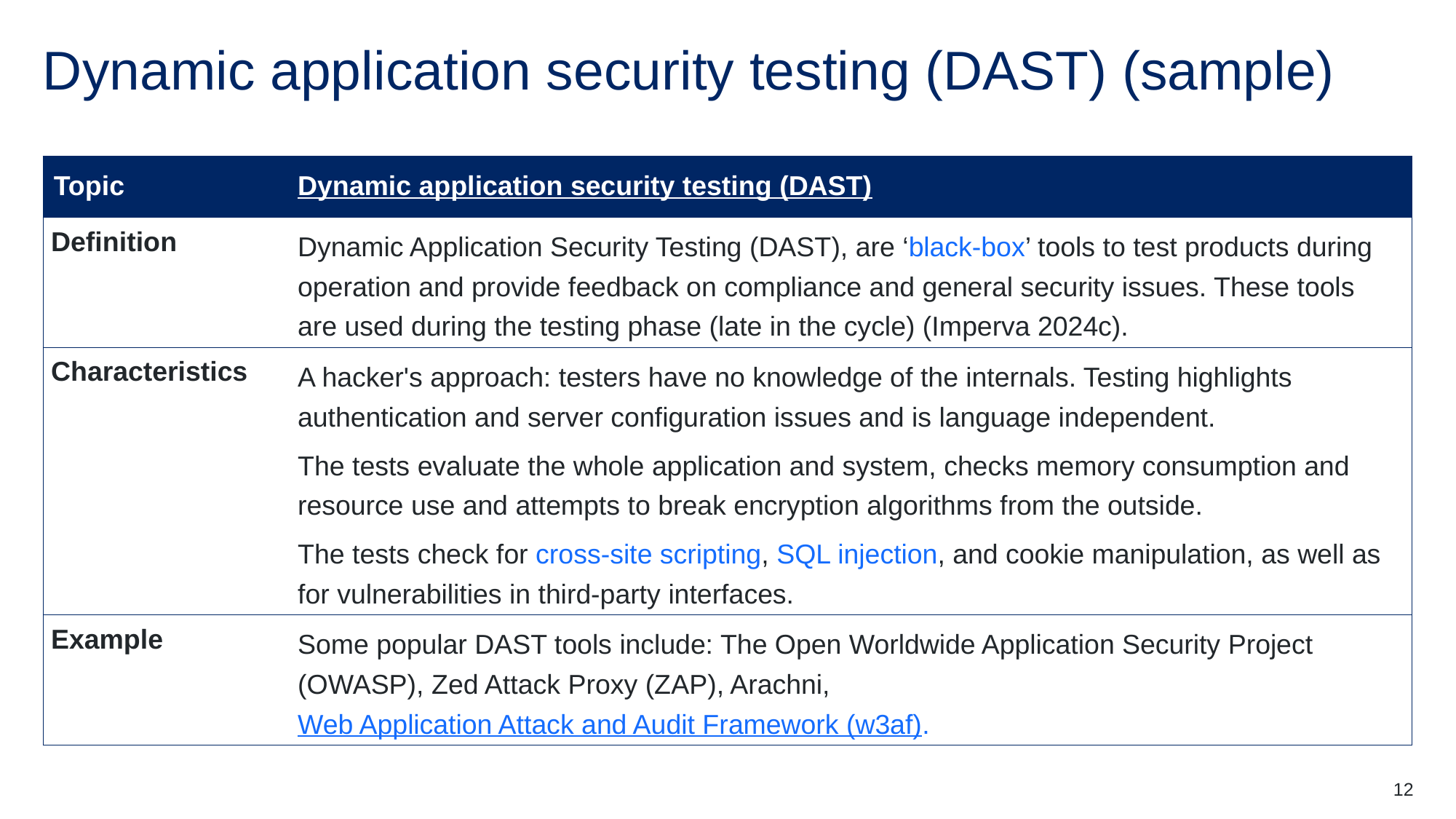

# Dynamic application security testing (DAST) (sample)
| Topic | Dynamic application security testing (DAST) |
| --- | --- |
| Definition | Dynamic Application Security Testing (DAST), are ‘black-box’ tools to test products during operation and provide feedback on compliance and general security issues. These tools are used during the testing phase (late in the cycle) (Imperva 2024c). |
| Characteristics | A hacker's approach: testers have no knowledge of the internals. Testing highlights authentication and server configuration issues and is language independent. The tests evaluate the whole application and system, checks memory consumption and resource use and attempts to break encryption algorithms from the outside. The tests check for cross-site scripting, SQL injection, and cookie manipulation, as well as for vulnerabilities in third-party interfaces. |
| Example | Some popular DAST tools include: The Open Worldwide Application Security Project (OWASP), Zed Attack Proxy (ZAP), Arachni, Web Application Attack and Audit Framework (w3af). |
12